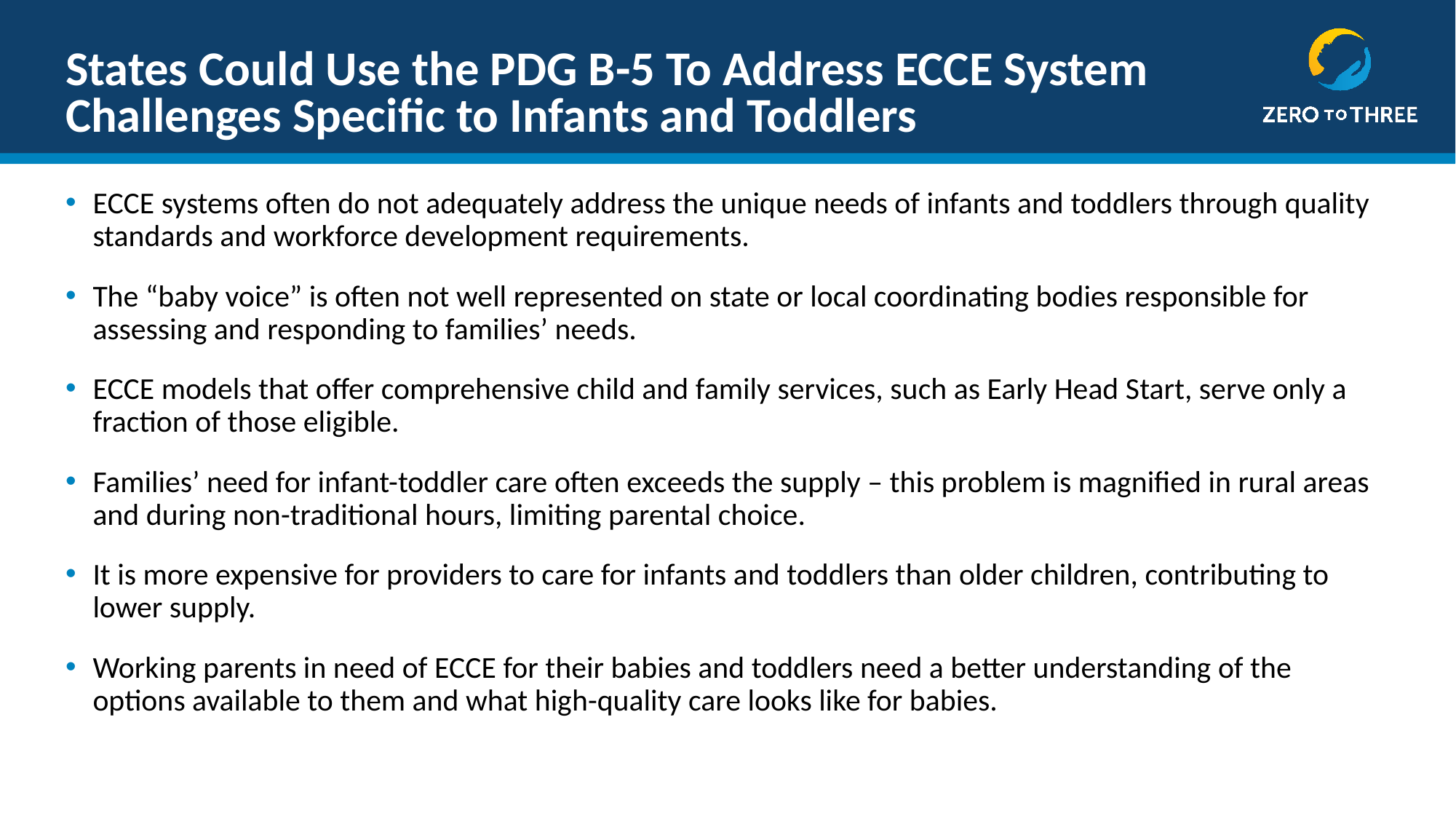

# States Could Use the PDG B-5 To Address ECCE System Challenges Specific to Infants and Toddlers
ECCE systems often do not adequately address the unique needs of infants and toddlers through quality standards and workforce development requirements.
The “baby voice” is often not well represented on state or local coordinating bodies responsible for assessing and responding to families’ needs.
ECCE models that offer comprehensive child and family services, such as Early Head Start, serve only a fraction of those eligible.
Families’ need for infant-toddler care often exceeds the supply – this problem is magnified in rural areas and during non-traditional hours, limiting parental choice.
It is more expensive for providers to care for infants and toddlers than older children, contributing to lower supply.
Working parents in need of ECCE for their babies and toddlers need a better understanding of the options available to them and what high-quality care looks like for babies.